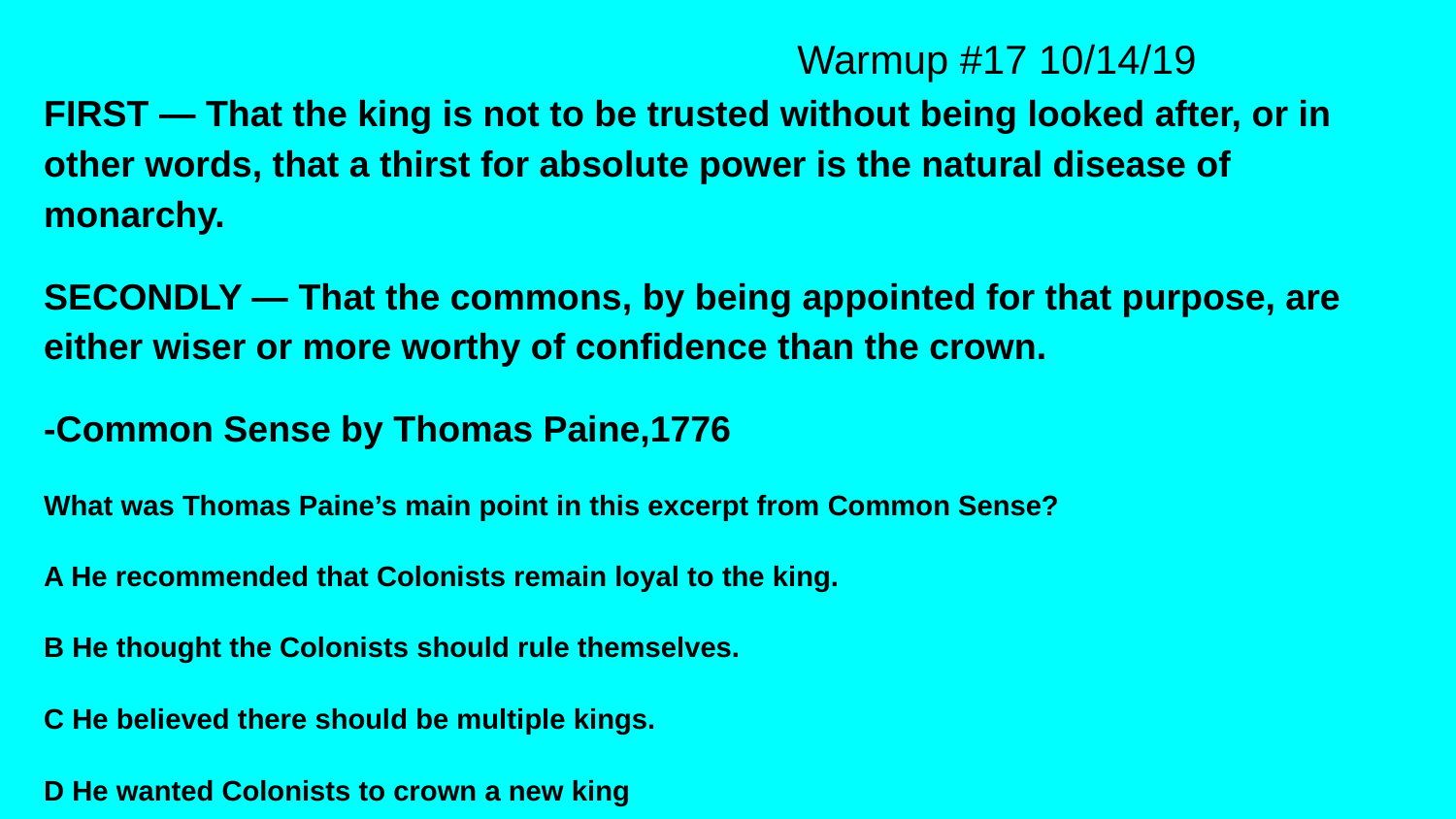

# Warmup #17 10/14/19
FIRST — That the king is not to be trusted without being looked after, or in other words, that a thirst for absolute power is the natural disease of monarchy.
SECONDLY — That the commons, by being appointed for that purpose, are either wiser or more worthy of confidence than the crown.
-Common Sense by Thomas Paine,1776
What was Thomas Paine’s main point in this excerpt from Common Sense?
A He recommended that Colonists remain loyal to the king.
B He thought the Colonists should rule themselves.
C He believed there should be multiple kings.
D He wanted Colonists to crown a new king